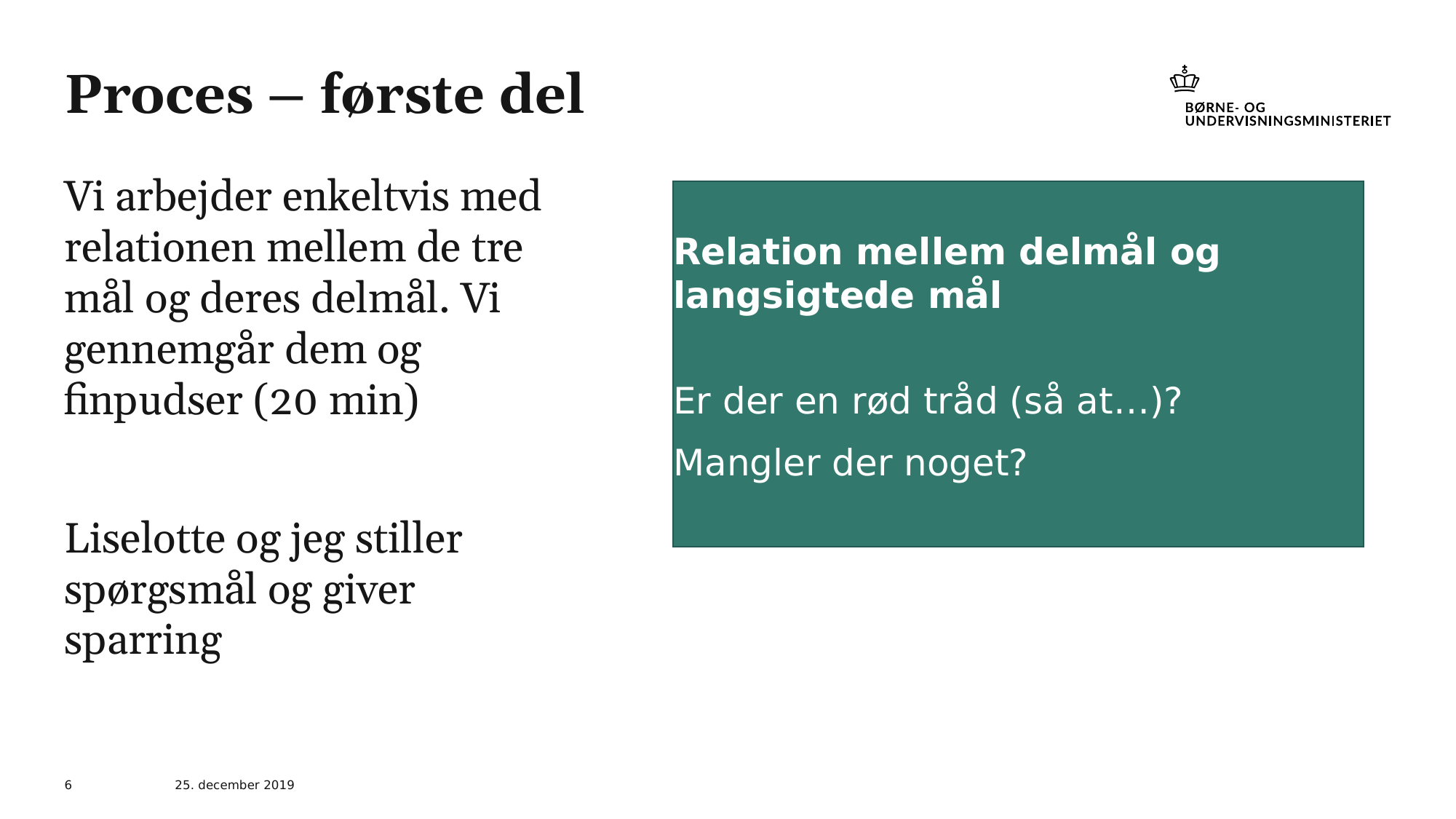

# Proces – første del
Vi arbejder enkeltvis med relationen mellem de tre mål og deres delmål. Vi gennemgår dem og finpudser (20 min)

Liselotte og jeg stiller spørgsmål og giver sparring

Relation mellem delmål og langsigtede mål
Er der en rød tråd (så at…)?
Mangler der noget?

6
25. december 2019